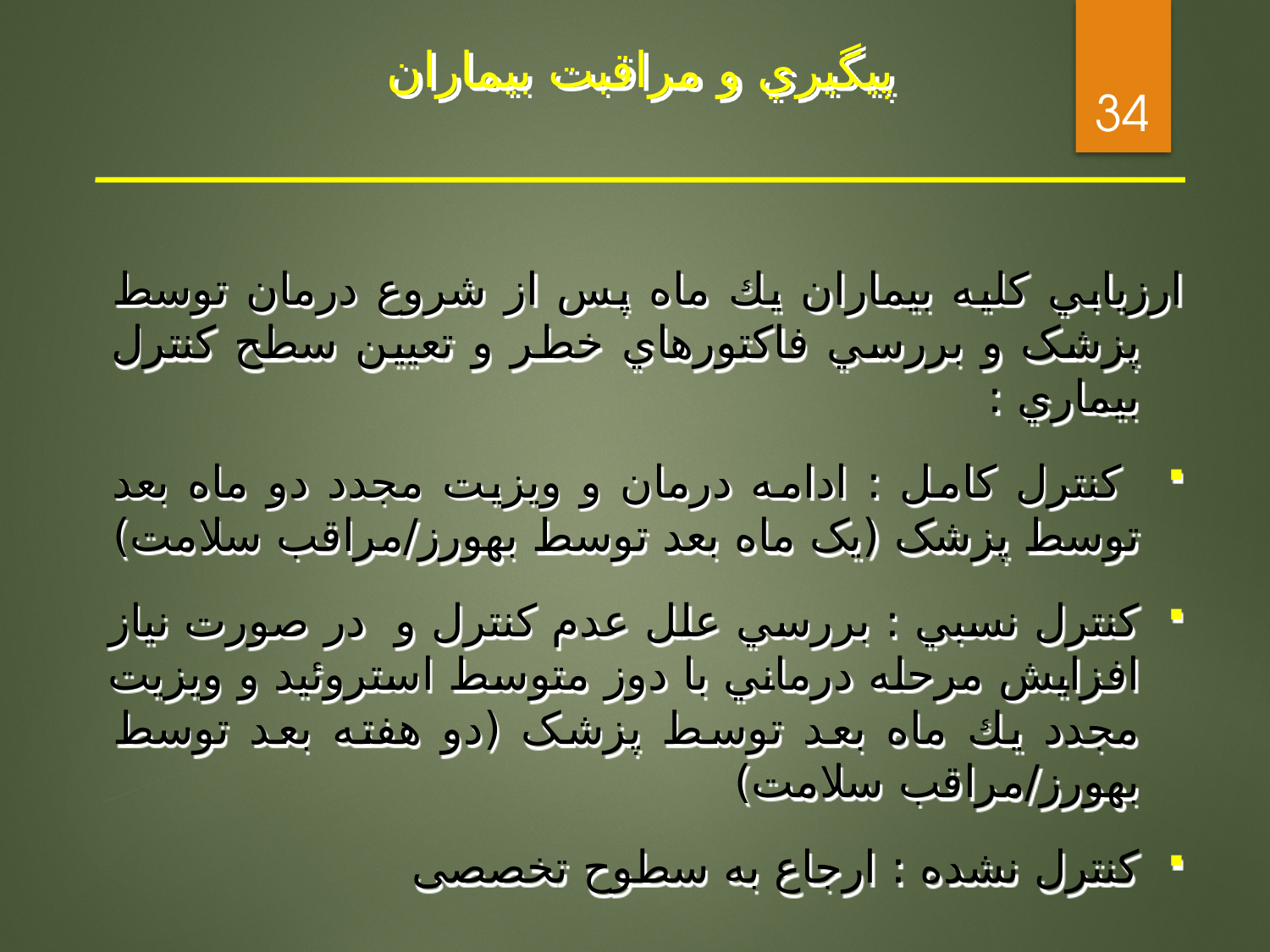

# پيگيري و مراقبت بيماران
34

ارزيابي كليه بيماران يك ماه پس از شروع درمان توسط پزشک و بررسي فاكتورهاي خطر و تعيين سطح كنترل بيماري :
 كنترل كامل : ادامه درمان و ويزيت مجدد دو ماه بعد توسط پزشک (یک ماه بعد توسط بهورز/مراقب سلامت)
كنترل نسبي : بررسي علل عدم كنترل و  در صورت نياز افزايش مرحله درماني با دوز متوسط استروئيد و ويزيت مجدد يك ماه بعد توسط پزشک (دو هفته بعد توسط بهورز/مراقب سلامت)
كنترل نشده : ارجاع به سطوح تخصصی